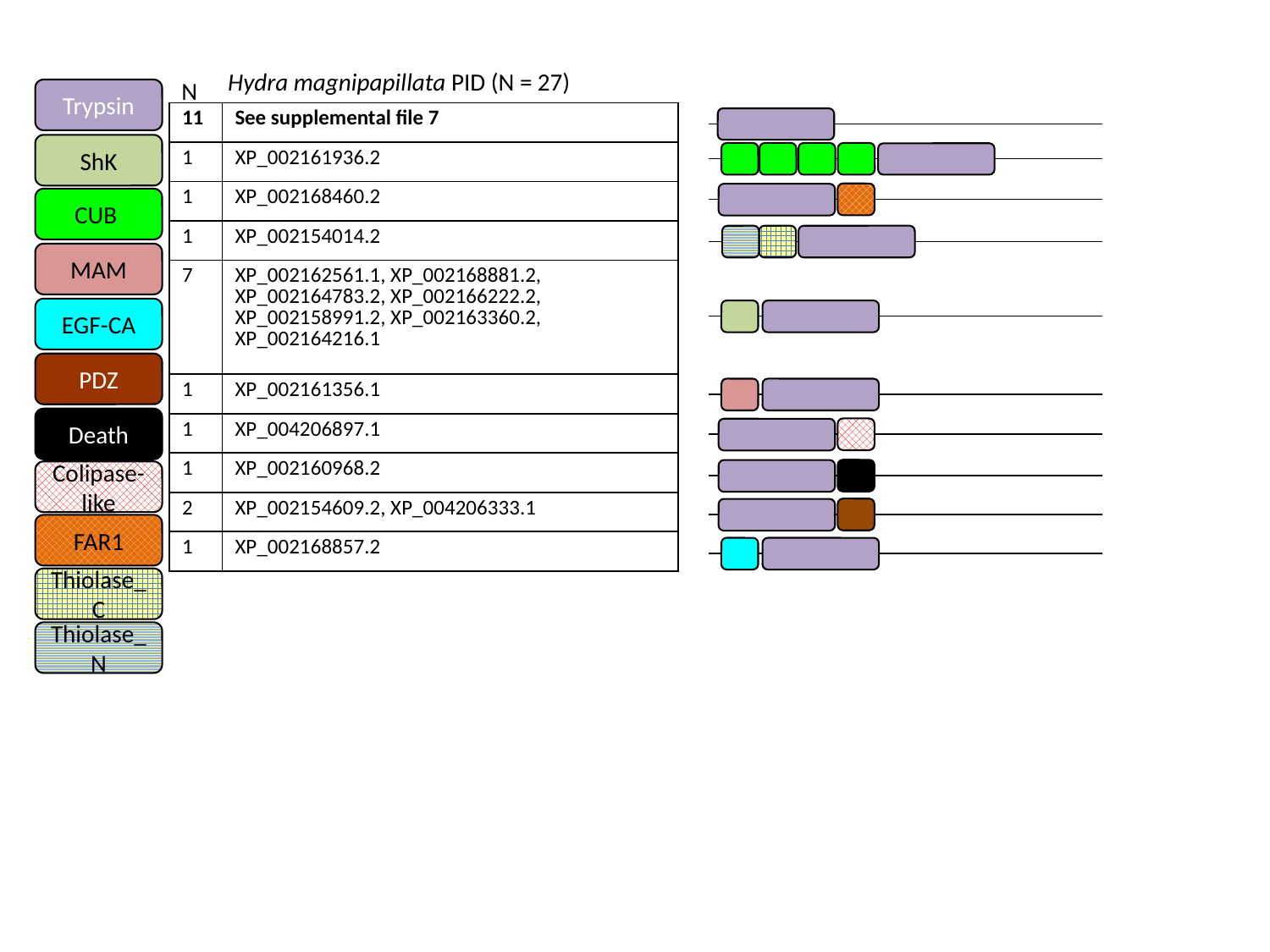

Hydra magnipapillata PID (N = 27)
N
Trypsin
| 11 | See supplemental file 7 |
| --- | --- |
| 1 | XP\_002161936.2 |
| 1 | XP\_002168460.2 |
| 1 | XP\_002154014.2 |
| 7 | XP\_002162561.1, XP\_002168881.2, XP\_002164783.2, XP\_002166222.2, XP\_002158991.2, XP\_002163360.2, XP\_002164216.1 |
| 1 | XP\_002161356.1 |
| 1 | XP\_004206897.1 |
| 1 | XP\_002160968.2 |
| 2 | XP\_002154609.2, XP\_004206333.1 |
| 1 | XP\_002168857.2 |

ShK

CUB

MAM
EGF-CA

PDZ

Death

Colipase-like

FAR1

Thiolase_C
Thiolase_N